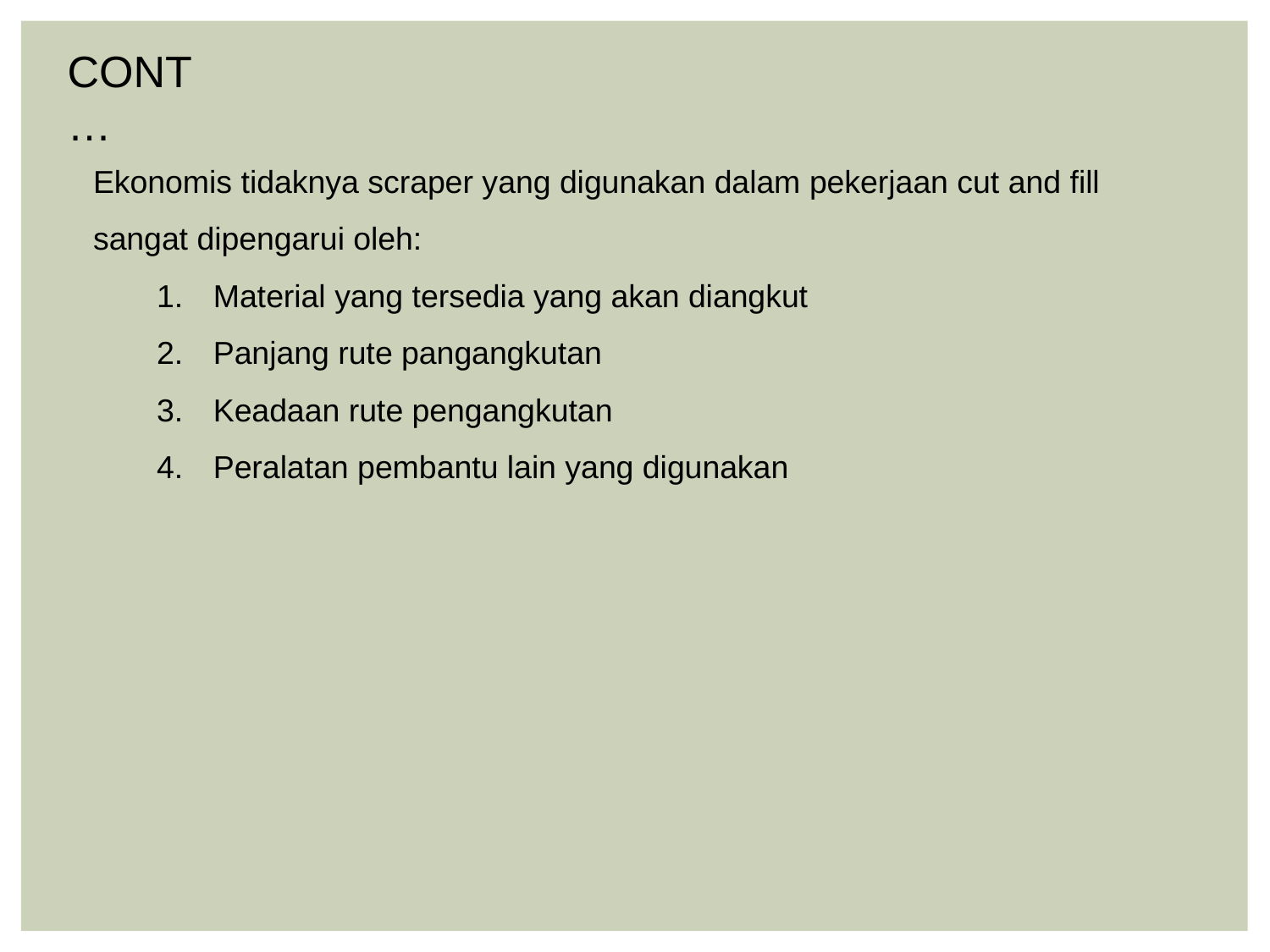

CONT…
Ekonomis tidaknya scraper yang digunakan dalam pekerjaan cut and fill sangat dipengarui oleh:
 Material yang tersedia yang akan diangkut
 Panjang rute pangangkutan
 Keadaan rute pengangkutan
 Peralatan pembantu lain yang digunakan